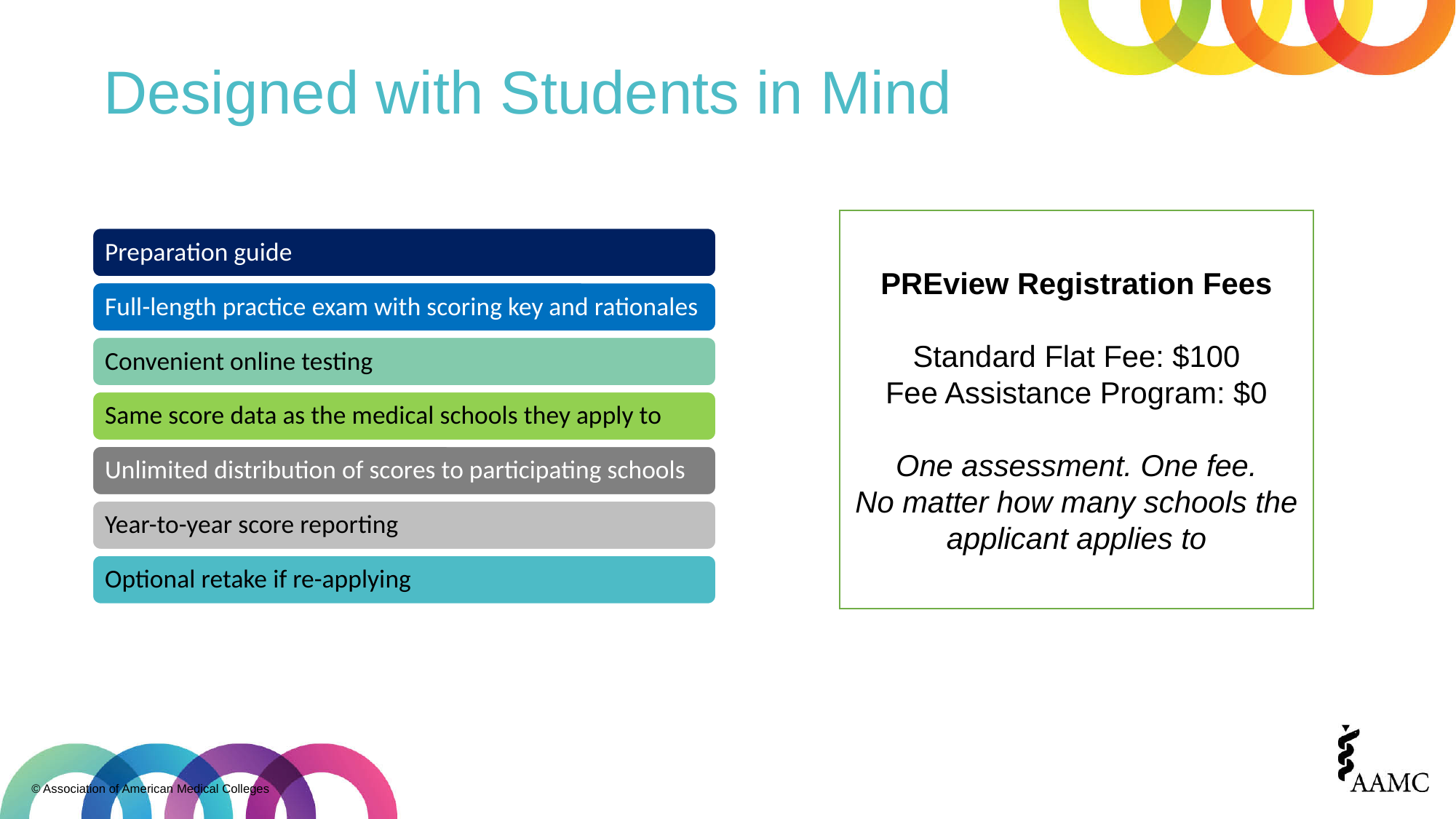

# Designed with Students in Mind
Preparation guide
Full-length practice exam with scoring key and rationales
Convenient online testing
Same score data as the medical schools they apply to
Unlimited distribution of scores to participating schools
Year-to-year score reporting
Optional retake if re-applying
PREview Registration Fees

Standard Flat Fee: $100
Fee Assistance Program: $0

One assessment. One fee.
No matter how many schools the applicant applies to